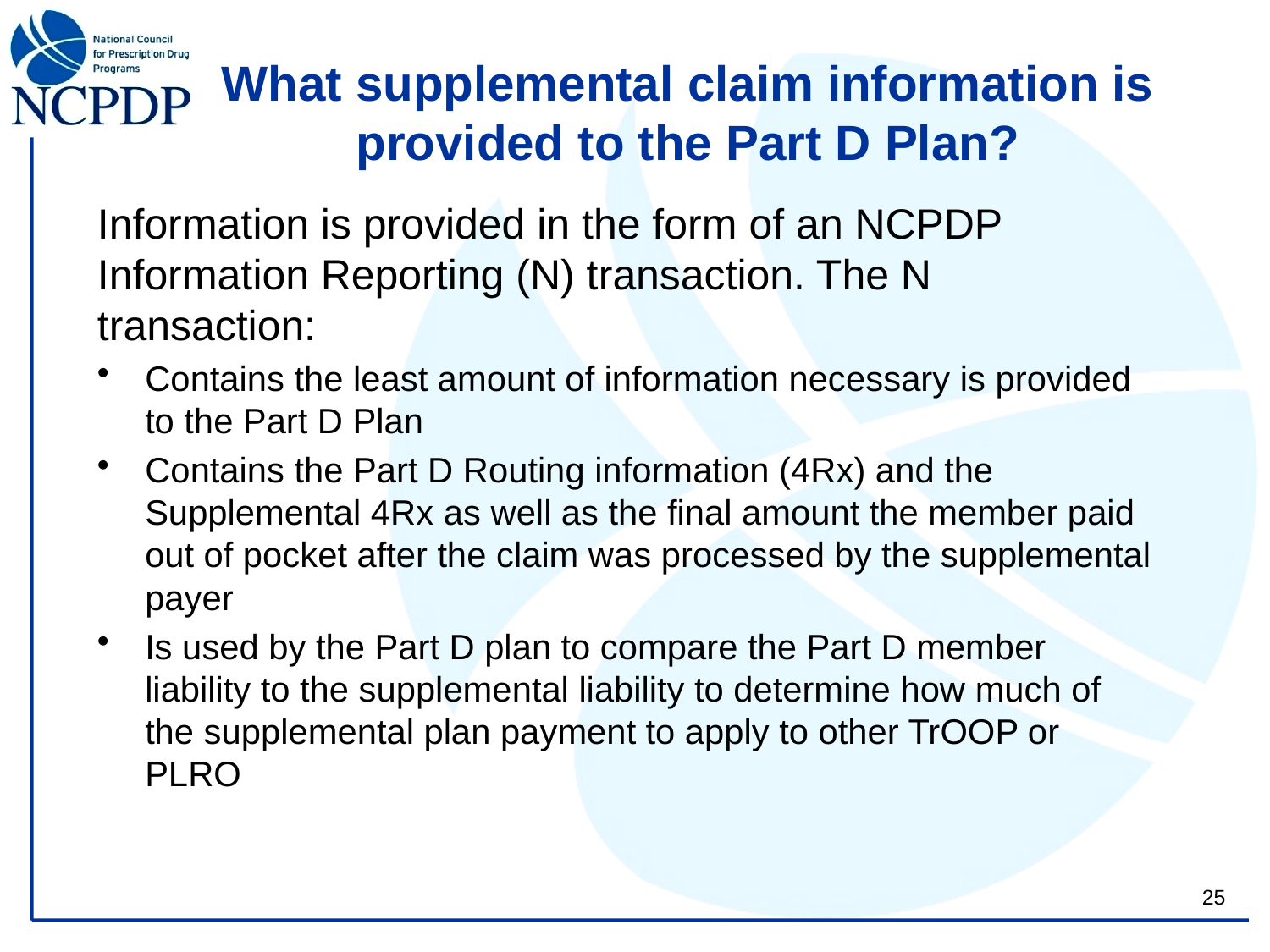

# What supplemental claim information is provided to the Part D Plan?
Information is provided in the form of an NCPDP Information Reporting (N) transaction. The N transaction:
Contains the least amount of information necessary is provided to the Part D Plan
Contains the Part D Routing information (4Rx) and the Supplemental 4Rx as well as the final amount the member paid out of pocket after the claim was processed by the supplemental payer
Is used by the Part D plan to compare the Part D member liability to the supplemental liability to determine how much of the supplemental plan payment to apply to other TrOOP or PLRO